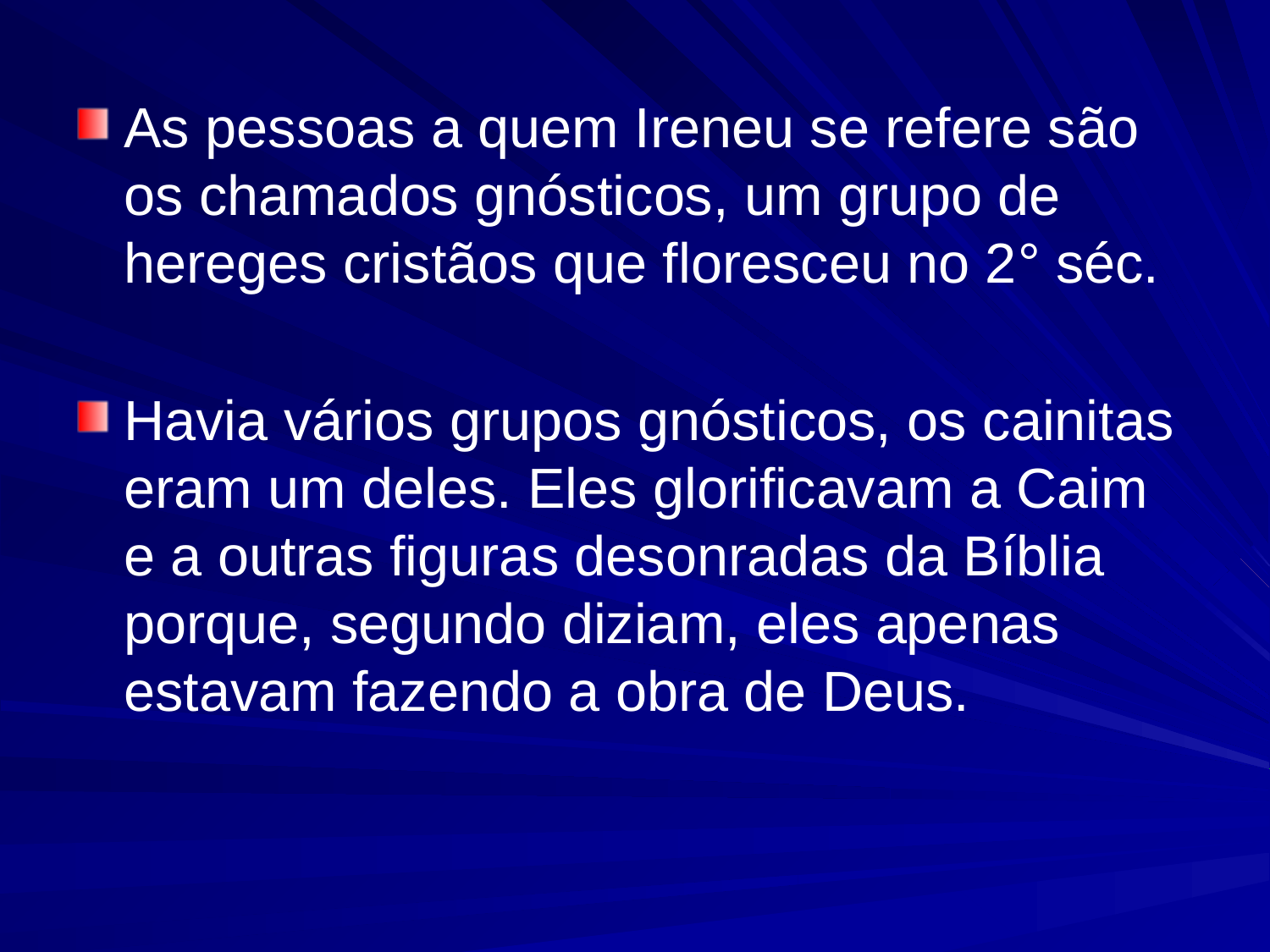

As pessoas a quem Ireneu se refere são os chamados gnósticos, um grupo de hereges cristãos que floresceu no 2° séc.

Havia vários grupos gnósticos, os cainitas eram um deles. Eles glorificavam a Caim e a outras figuras desonradas da Bíblia porque, segundo diziam, eles apenas estavam fazendo a obra de Deus.